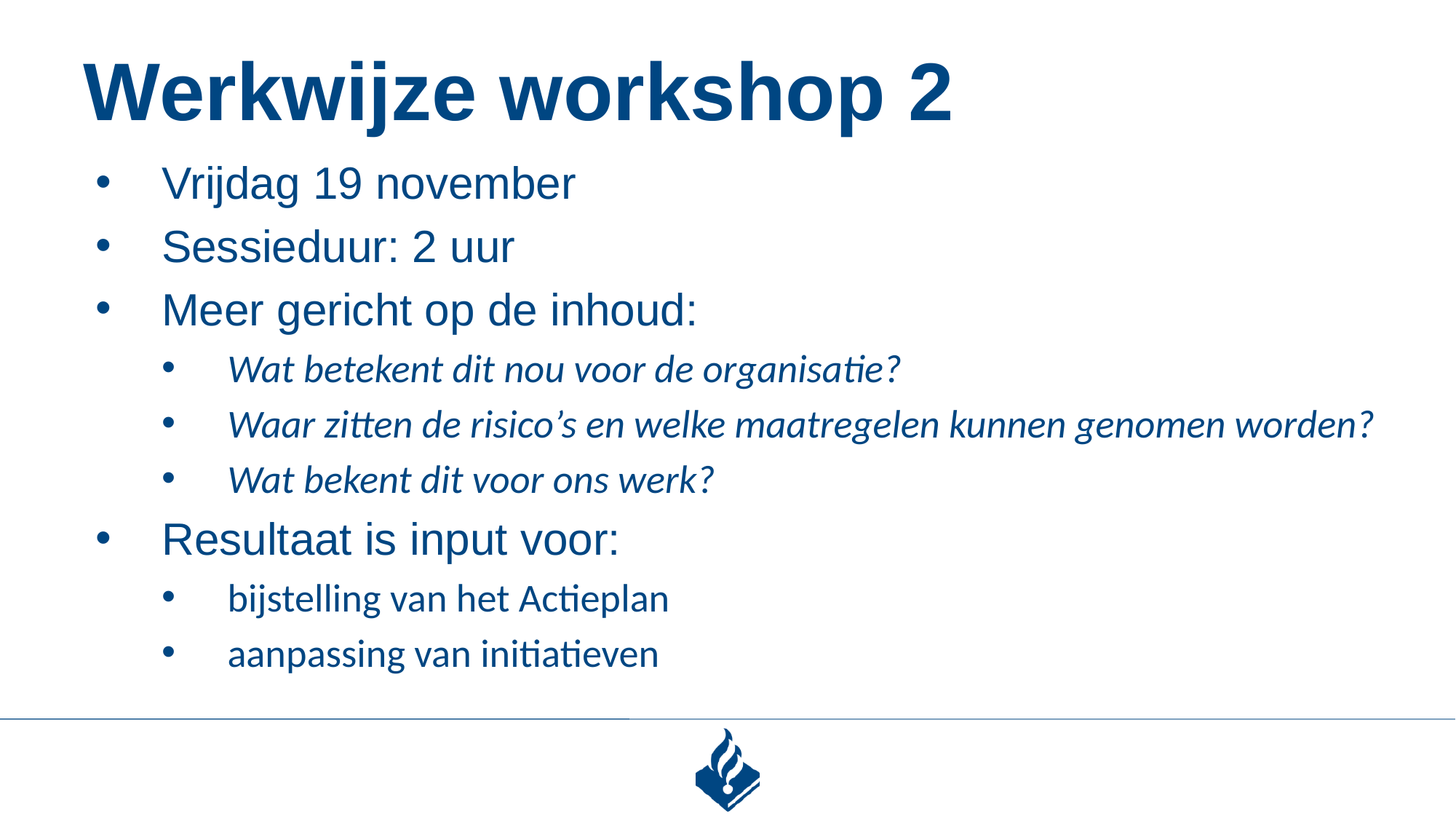

# Werkwijze workshop 2
Vrijdag 19 november
Sessieduur: 2 uur
Meer gericht op de inhoud:
Wat betekent dit nou voor de organisatie?
Waar zitten de risico’s en welke maatregelen kunnen genomen worden?
Wat bekent dit voor ons werk?
Resultaat is input voor:
bijstelling van het Actieplan
aanpassing van initiatieven